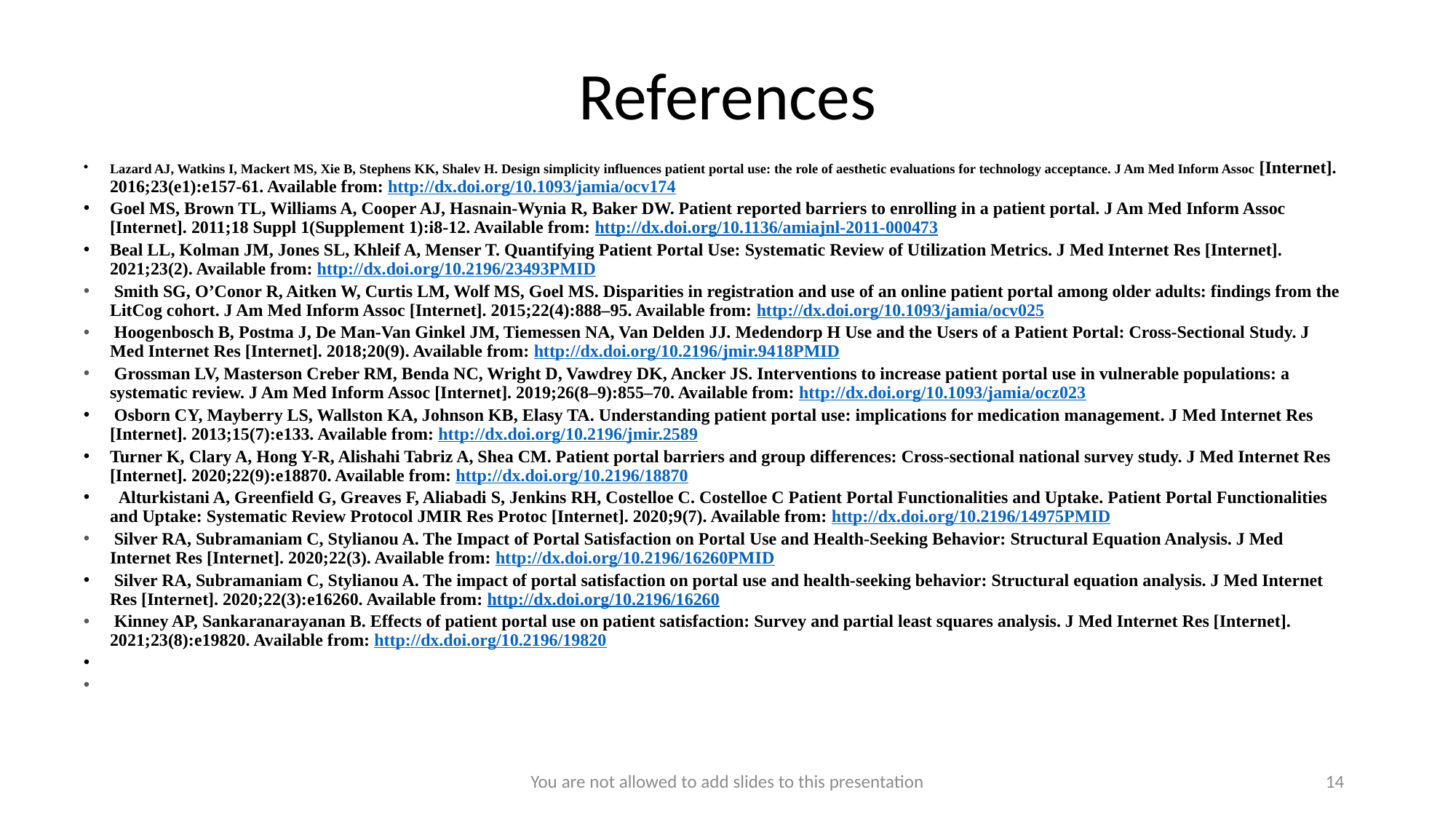

# References
Lazard AJ, Watkins I, Mackert MS, Xie B, Stephens KK, Shalev H. Design simplicity influences patient portal use: the role of aesthetic evaluations for technology acceptance. J Am Med Inform Assoc [Internet]. 2016;23(e1):e157-61. Available from: http://dx.doi.org/10.1093/jamia/ocv174
Goel MS, Brown TL, Williams A, Cooper AJ, Hasnain-Wynia R, Baker DW. Patient reported barriers to enrolling in a patient portal. J Am Med Inform Assoc [Internet]. 2011;18 Suppl 1(Supplement 1):i8-12. Available from: http://dx.doi.org/10.1136/amiajnl-2011-000473
Beal LL, Kolman JM, Jones SL, Khleif A, Menser T. Quantifying Patient Portal Use: Systematic Review of Utilization Metrics. J Med Internet Res [Internet]. 2021;23(2). Available from: http://dx.doi.org/10.2196/23493PMID
 Smith SG, O’Conor R, Aitken W, Curtis LM, Wolf MS, Goel MS. Disparities in registration and use of an online patient portal among older adults: findings from the LitCog cohort. J Am Med Inform Assoc [Internet]. 2015;22(4):888–95. Available from: http://dx.doi.org/10.1093/jamia/ocv025
 Hoogenbosch B, Postma J, De Man-Van Ginkel JM, Tiemessen NA, Van Delden JJ. Medendorp H Use and the Users of a Patient Portal: Cross-Sectional Study. J Med Internet Res [Internet]. 2018;20(9). Available from: http://dx.doi.org/10.2196/jmir.9418PMID
 Grossman LV, Masterson Creber RM, Benda NC, Wright D, Vawdrey DK, Ancker JS. Interventions to increase patient portal use in vulnerable populations: a systematic review. J Am Med Inform Assoc [Internet]. 2019;26(8–9):855–70. Available from: http://dx.doi.org/10.1093/jamia/ocz023
 Osborn CY, Mayberry LS, Wallston KA, Johnson KB, Elasy TA. Understanding patient portal use: implications for medication management. J Med Internet Res [Internet]. 2013;15(7):e133. Available from: http://dx.doi.org/10.2196/jmir.2589
Turner K, Clary A, Hong Y-R, Alishahi Tabriz A, Shea CM. Patient portal barriers and group differences: Cross-sectional national survey study. J Med Internet Res [Internet]. 2020;22(9):e18870. Available from: http://dx.doi.org/10.2196/18870
  Alturkistani A, Greenfield G, Greaves F, Aliabadi S, Jenkins RH, Costelloe C. Costelloe C Patient Portal Functionalities and Uptake. Patient Portal Functionalities and Uptake: Systematic Review Protocol JMIR Res Protoc [Internet]. 2020;9(7). Available from: http://dx.doi.org/10.2196/14975PMID
 Silver RA, Subramaniam C, Stylianou A. The Impact of Portal Satisfaction on Portal Use and Health-Seeking Behavior: Structural Equation Analysis. J Med Internet Res [Internet]. 2020;22(3). Available from: http://dx.doi.org/10.2196/16260PMID
 Silver RA, Subramaniam C, Stylianou A. The impact of portal satisfaction on portal use and health-seeking behavior: Structural equation analysis. J Med Internet Res [Internet]. 2020;22(3):e16260. Available from: http://dx.doi.org/10.2196/16260
 Kinney AP, Sankaranarayanan B. Effects of patient portal use on patient satisfaction: Survey and partial least squares analysis. J Med Internet Res [Internet]. 2021;23(8):e19820. Available from: http://dx.doi.org/10.2196/19820

You are not allowed to add slides to this presentation
14